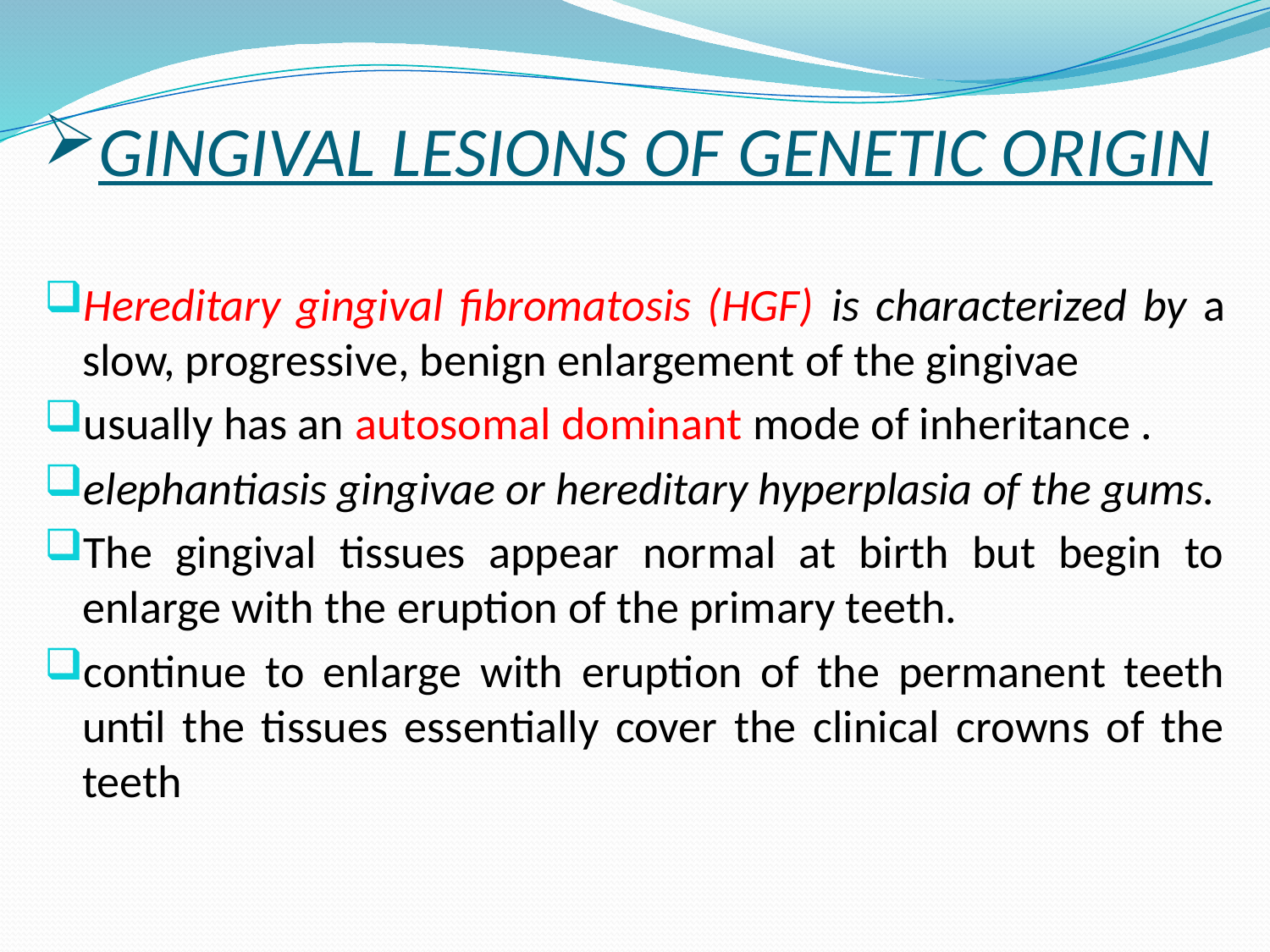

# GINGIVAL LESIONS OF GENETIC ORIGIN
Hereditary gingival fibromatosis (HGF) is characterized by a slow, progressive, benign enlargement of the gingivae
usually has an autosomal dominant mode of inheritance .
elephantiasis gingivae or hereditary hyperplasia of the gums.
The gingival tissues appear normal at birth but begin to enlarge with the eruption of the primary teeth.
continue to enlarge with eruption of the permanent teeth until the tissues essentially cover the clinical crowns of the teeth